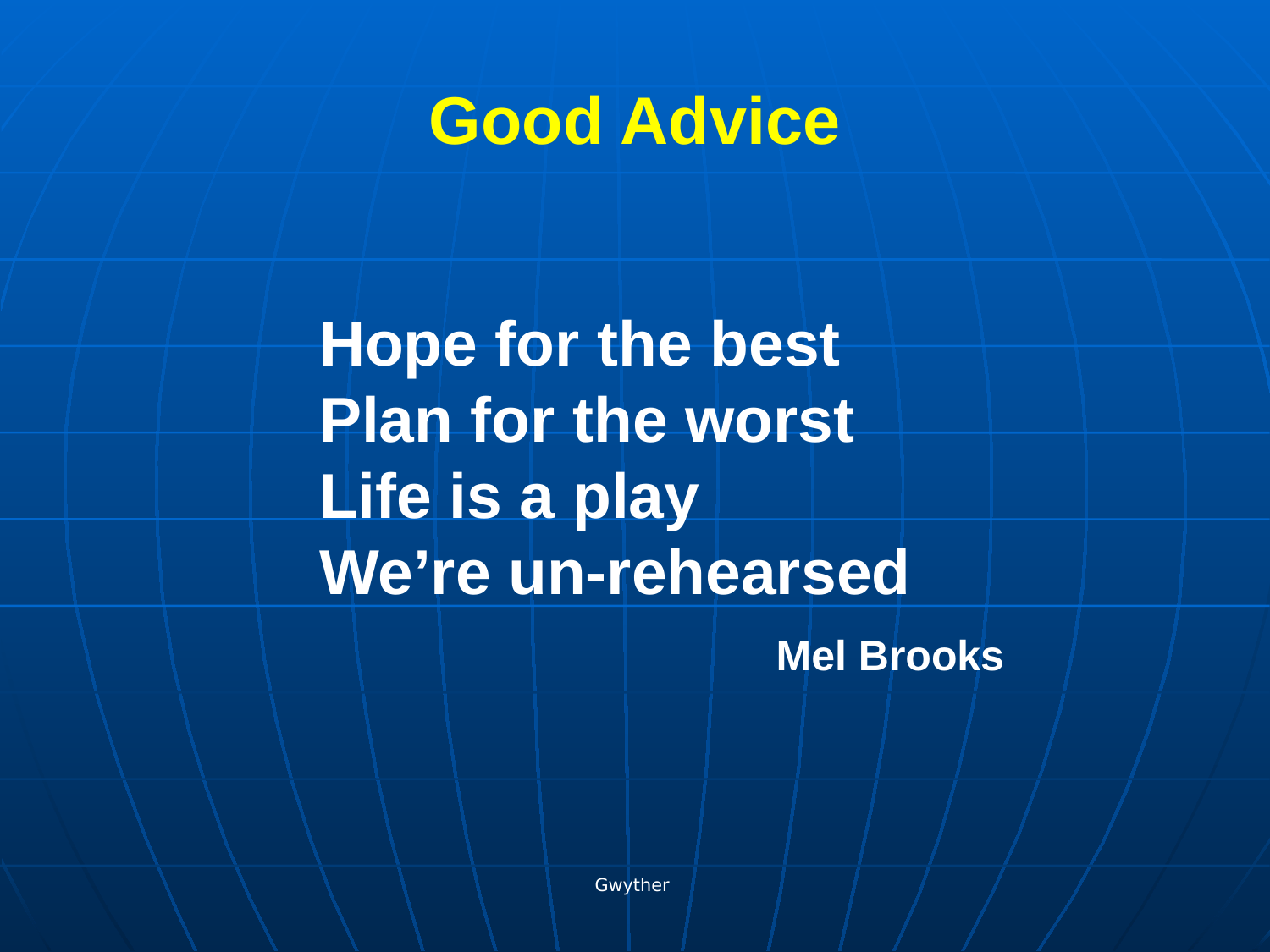

Good Advice
Hope for the best
Plan for the worst
Life is a play
We’re un-rehearsed
                          Mel Brooks
Gwyther